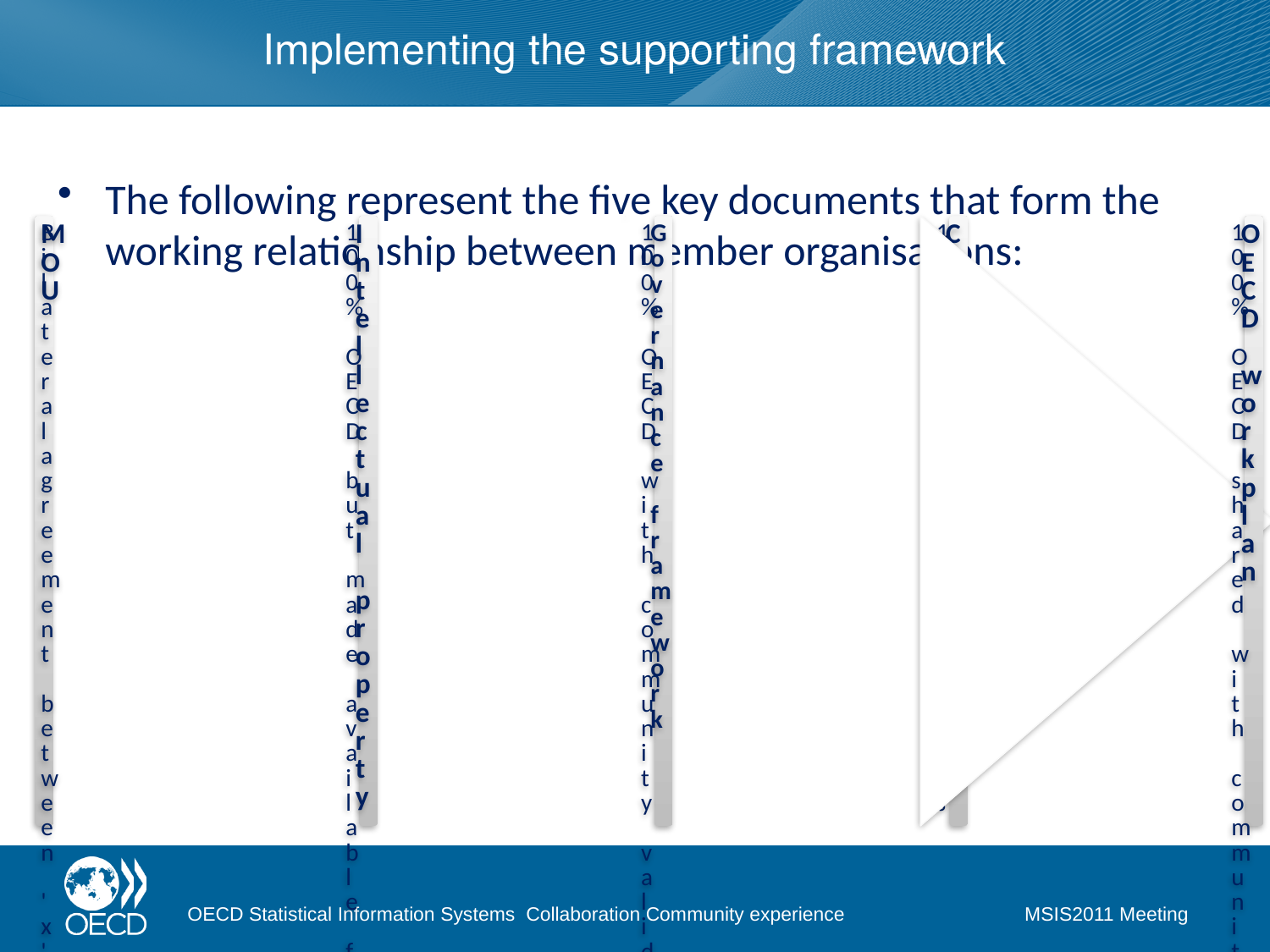

# Implementing the supporting framework
The following represent the five key documents that form the working relationship between member organisations:
MOU
OECD Statistical Information Systems  Collaboration Community experience
MSIS2011 Meeting